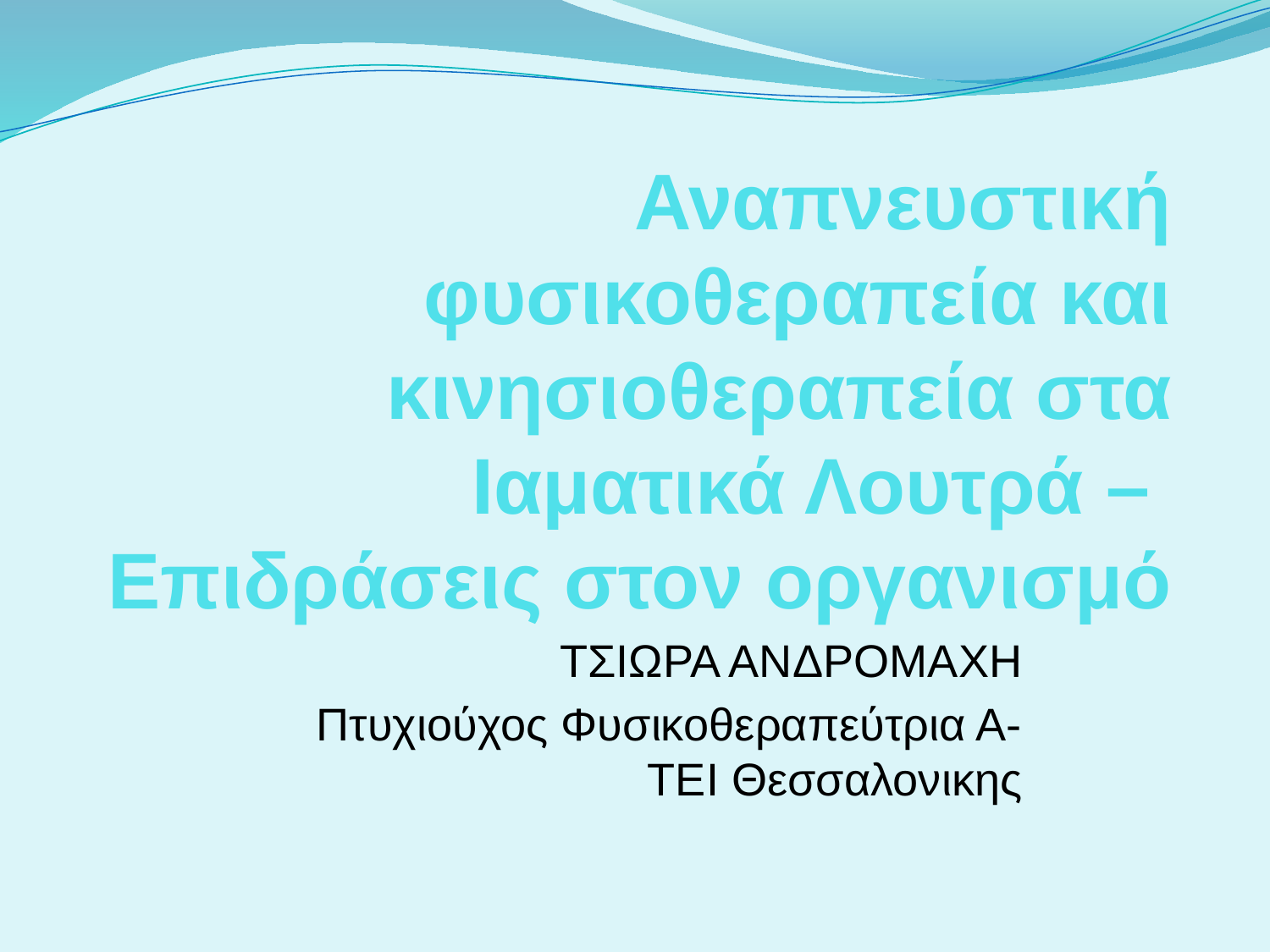

# Αναπνευστική φυσικοθεραπεία και κινησιοθεραπεία στα Ιαματικά Λουτρά – Επιδράσεις στον οργανισμό
ΤΣΙΩΡΑ ΑΝΔΡΟΜΑΧΗ
Πτυχιούχος Φυσικοθεραπεύτρια Α-ΤΕΙ Θεσσαλονικης